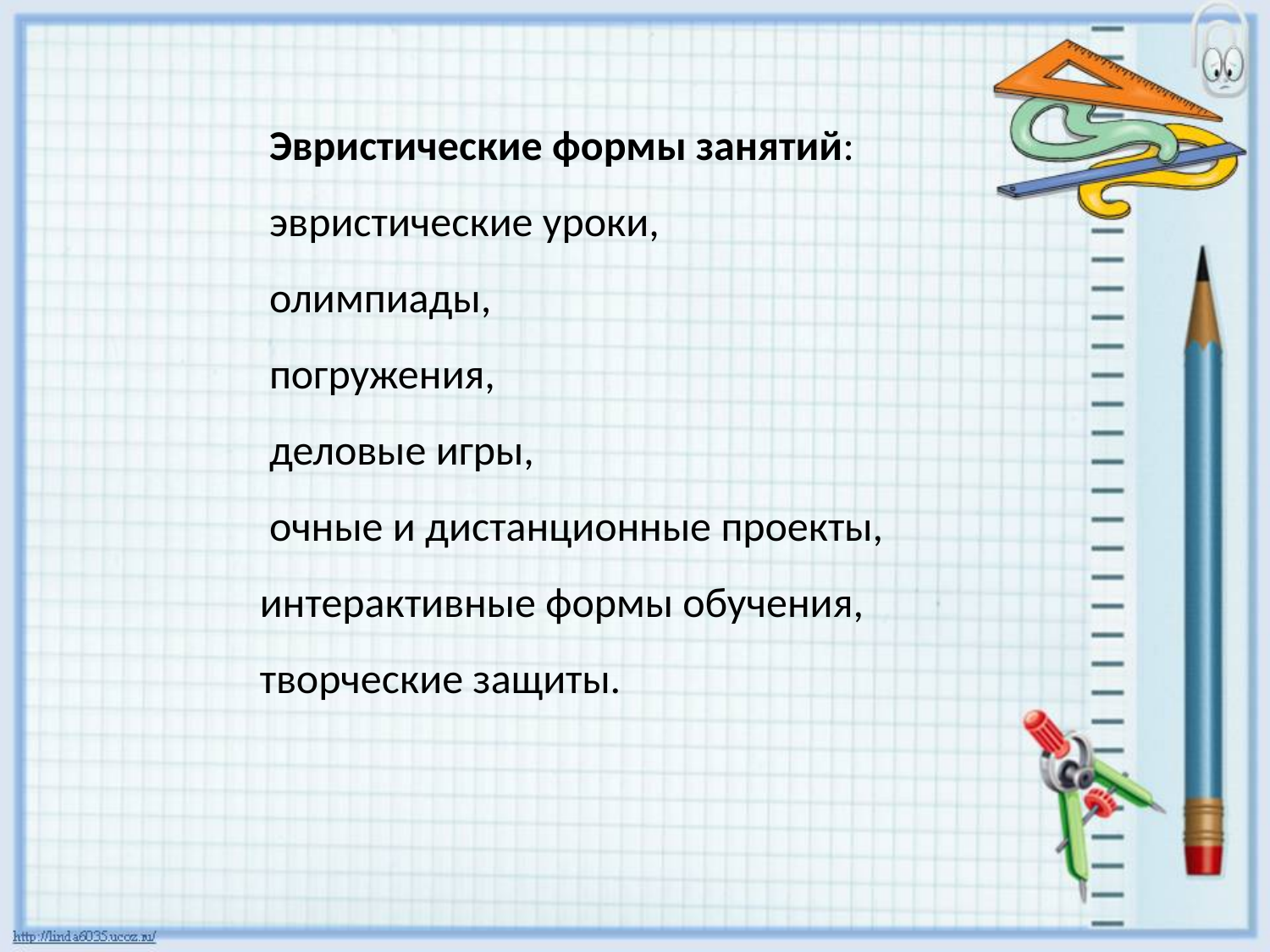

Эвристические формы занятий:
 эвристические уроки,
 олимпиады,
 погружения,
 деловые игры,
 очные и дистанционные проекты,
интерактивные формы обучения,
творческие защиты.